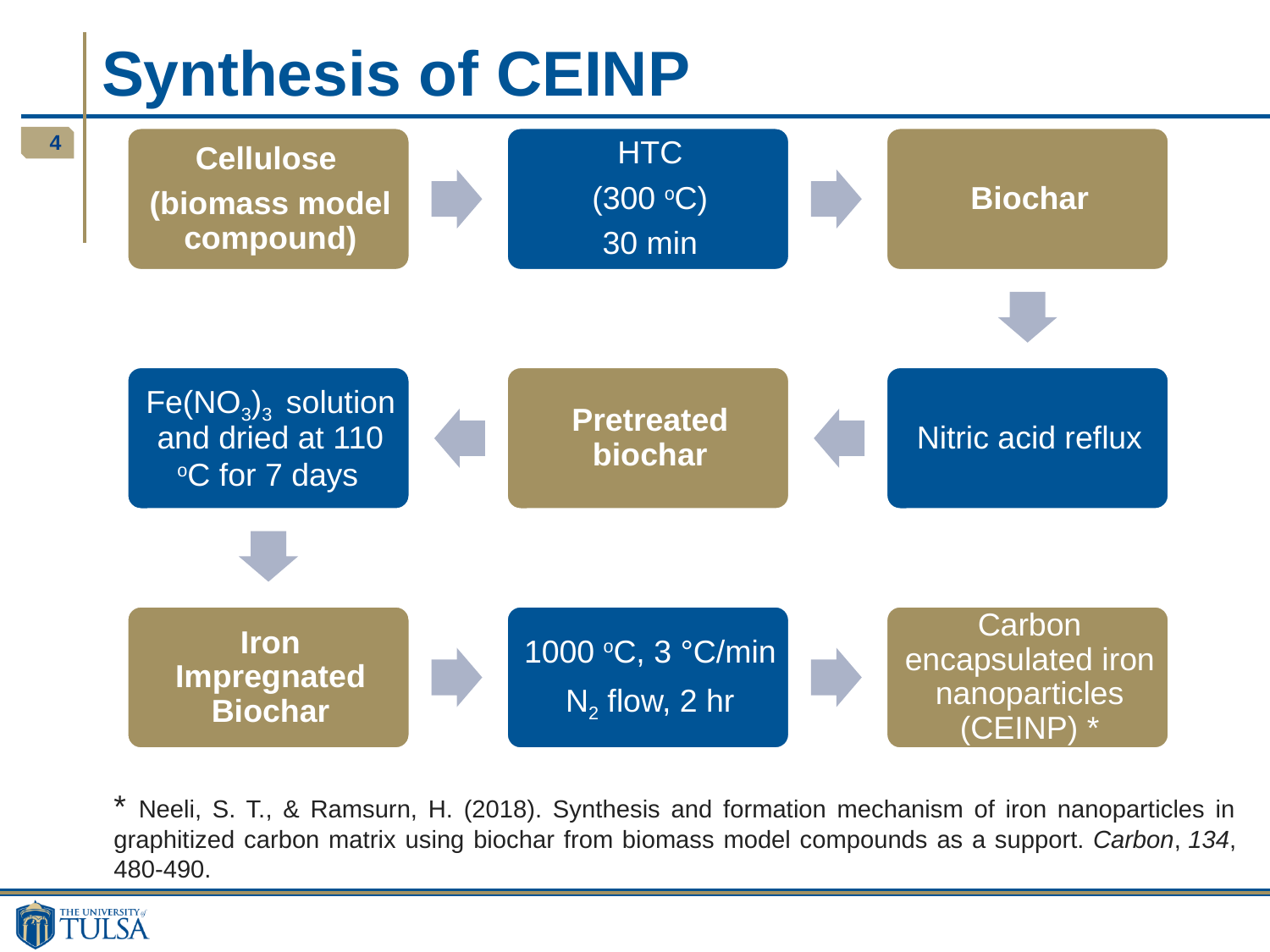

Synthesis of CEINP
Cellulose
(biomass model compound)

HTC
(300 oC)
30 min

Biochar

Nitric acid reflux

Pretreated biochar

Fe(NO3)3  solution and dried at 110 oC for 7 days

Iron Impregnated Biochar

1000 oC, 3 °C/min
N2 flow, 2 hr

Carbon encapsulated iron nanoparticles (CEINP) *
* Neeli, S. T., & Ramsurn, H. (2018). Synthesis and formation mechanism of iron nanoparticles in graphitized carbon matrix using biochar from biomass model compounds as a support. Carbon, 134, 480-490.